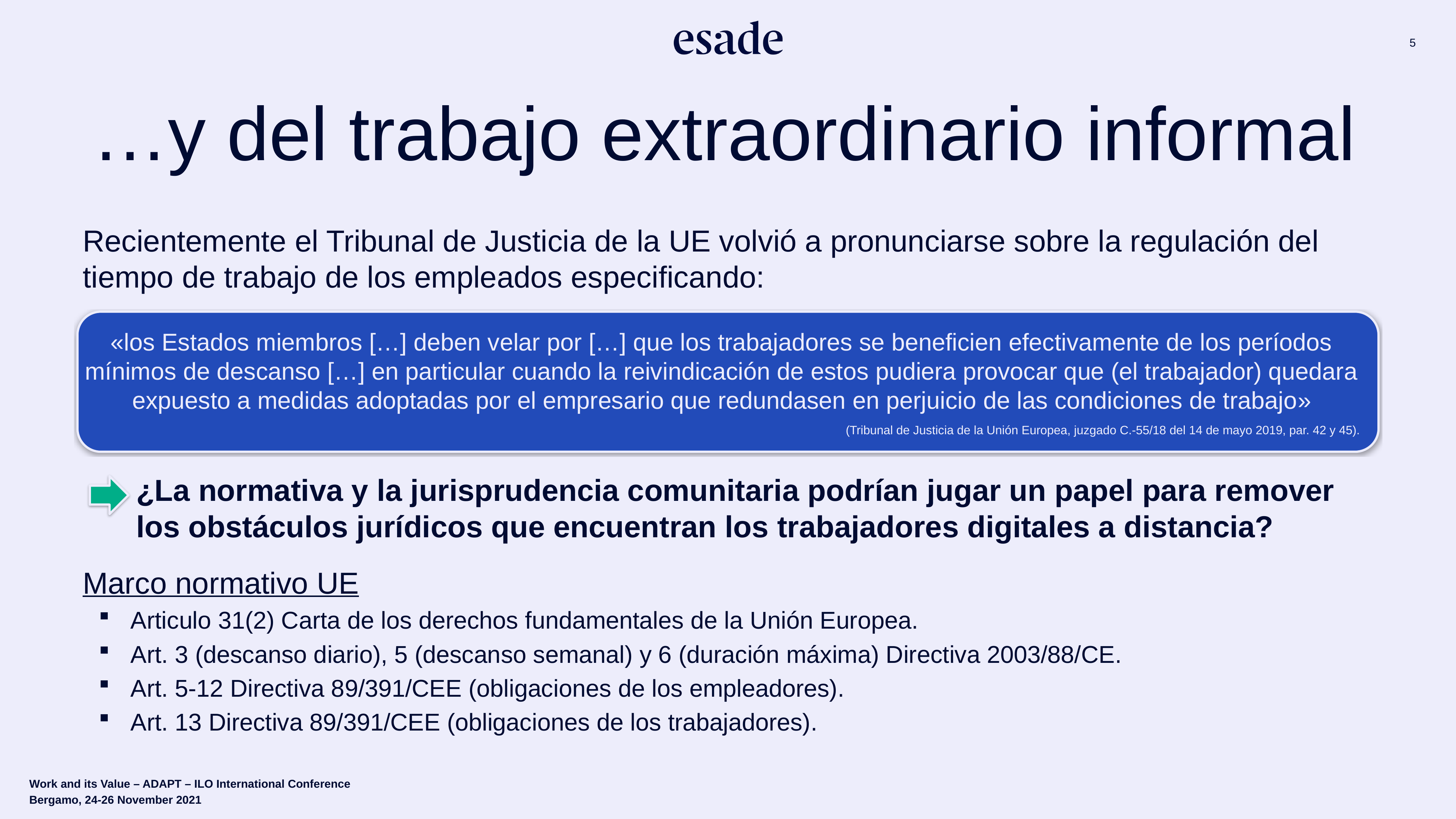

…y del trabajo extraordinario informal
Recientemente el Tribunal de Justicia de la UE volvió a pronunciarse sobre la regulación del tiempo de trabajo de los empleados especificando:

«los Estados miembros […] deben velar por […] que los trabajadores se beneficien efectivamente de los períodos mínimos de descanso […] en particular cuando la reivindicación de estos pudiera provocar que (el trabajador) quedara expuesto a medidas adoptadas por el empresario que redundasen en perjuicio de las condiciones de trabajo»

(Tribunal de Justicia de la Unión Europea, juzgado C.-55/18 del 14 de mayo 2019, par. 42 y 45).

¿La normativa y la jurisprudencia comunitaria podrían jugar un papel para remover los obstáculos jurídicos que encuentran los trabajadores digitales a distancia?

Marco normativo UE
Articulo 31(2) Carta de los derechos fundamentales de la Unión Europea.
Art. 3 (descanso diario), 5 (descanso semanal) y 6 (duración máxima) Directiva 2003/88/CE.
Art. 5-12 Directiva 89/391/CEE (obligaciones de los empleadores).
Art. 13 Directiva 89/391/CEE (obligaciones de los trabajadores).

Work and its Value – ADAPT – ILO International Conference
Bergamo, 24-26 November 2021